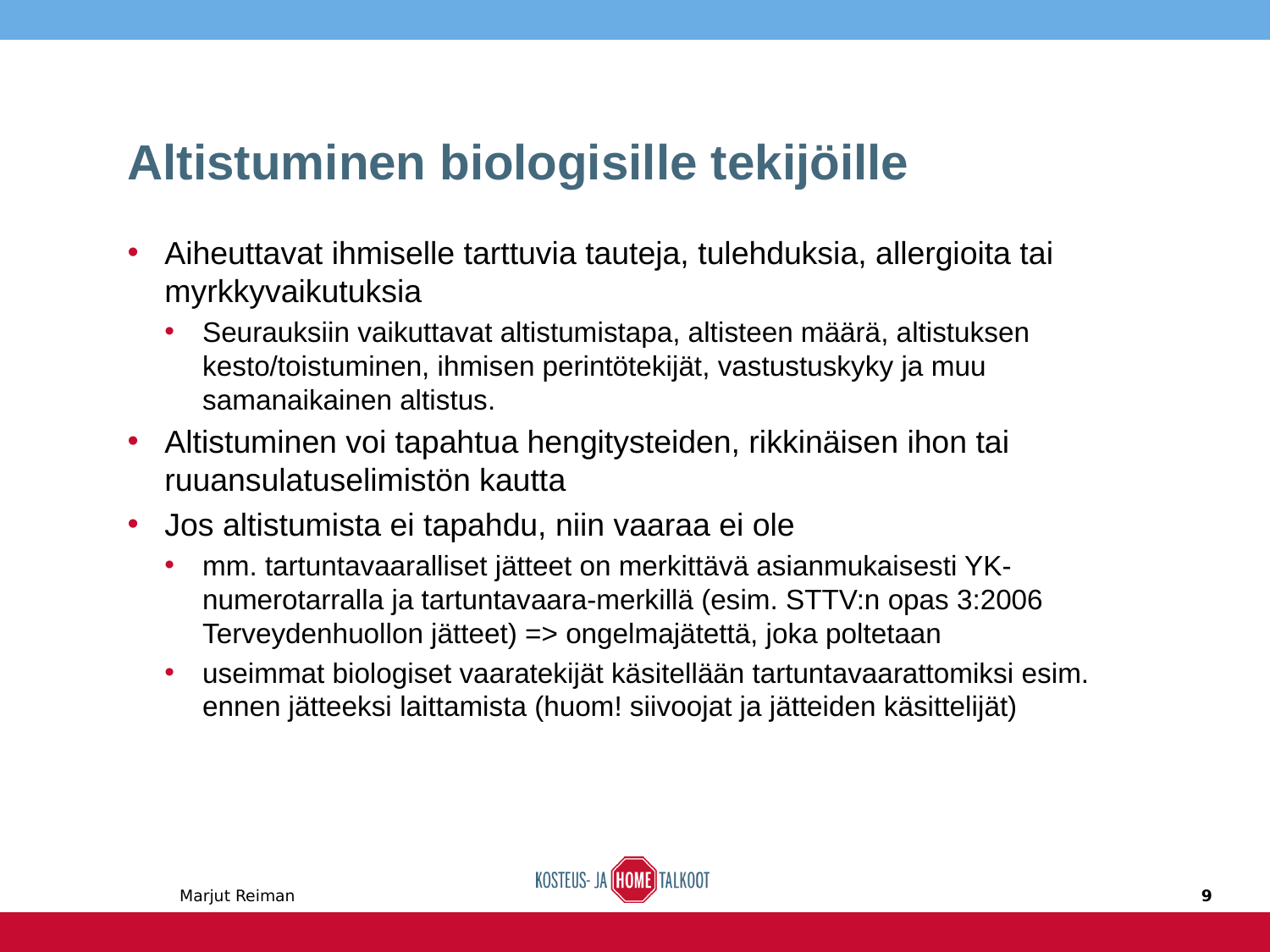

# Altistuminen biologisille tekijöille
Aiheuttavat ihmiselle tarttuvia tauteja, tulehduksia, allergioita tai myrkkyvaikutuksia
Seurauksiin vaikuttavat altistumistapa, altisteen määrä, altistuksen kesto/toistuminen, ihmisen perintötekijät, vastustuskyky ja muu samanaikainen altistus.
Altistuminen voi tapahtua hengitysteiden, rikkinäisen ihon tai ruuansulatuselimistön kautta
Jos altistumista ei tapahdu, niin vaaraa ei ole
mm. tartuntavaaralliset jätteet on merkittävä asianmukaisesti YK-numerotarralla ja tartuntavaara-merkillä (esim. STTV:n opas 3:2006 Terveydenhuollon jätteet) => ongelmajätettä, joka poltetaan
useimmat biologiset vaaratekijät käsitellään tartuntavaarattomiksi esim. ennen jätteeksi laittamista (huom! siivoojat ja jätteiden käsittelijät)

Marjut Reiman
9